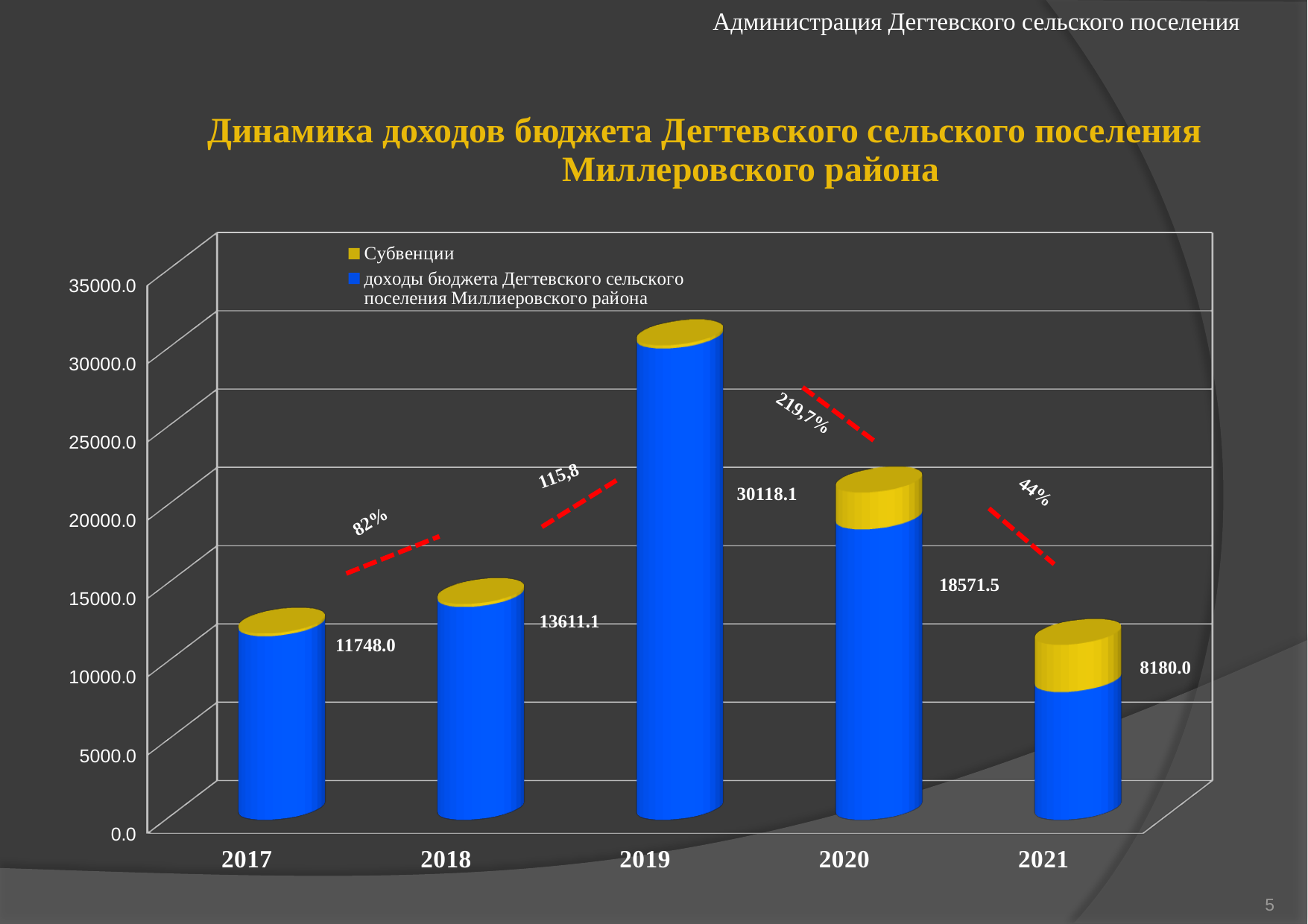

Администрация Дегтевского сельского поселения
Динамика доходов бюджета Дегтевского сельского поселения Миллеровского района

[unsupported chart]

5